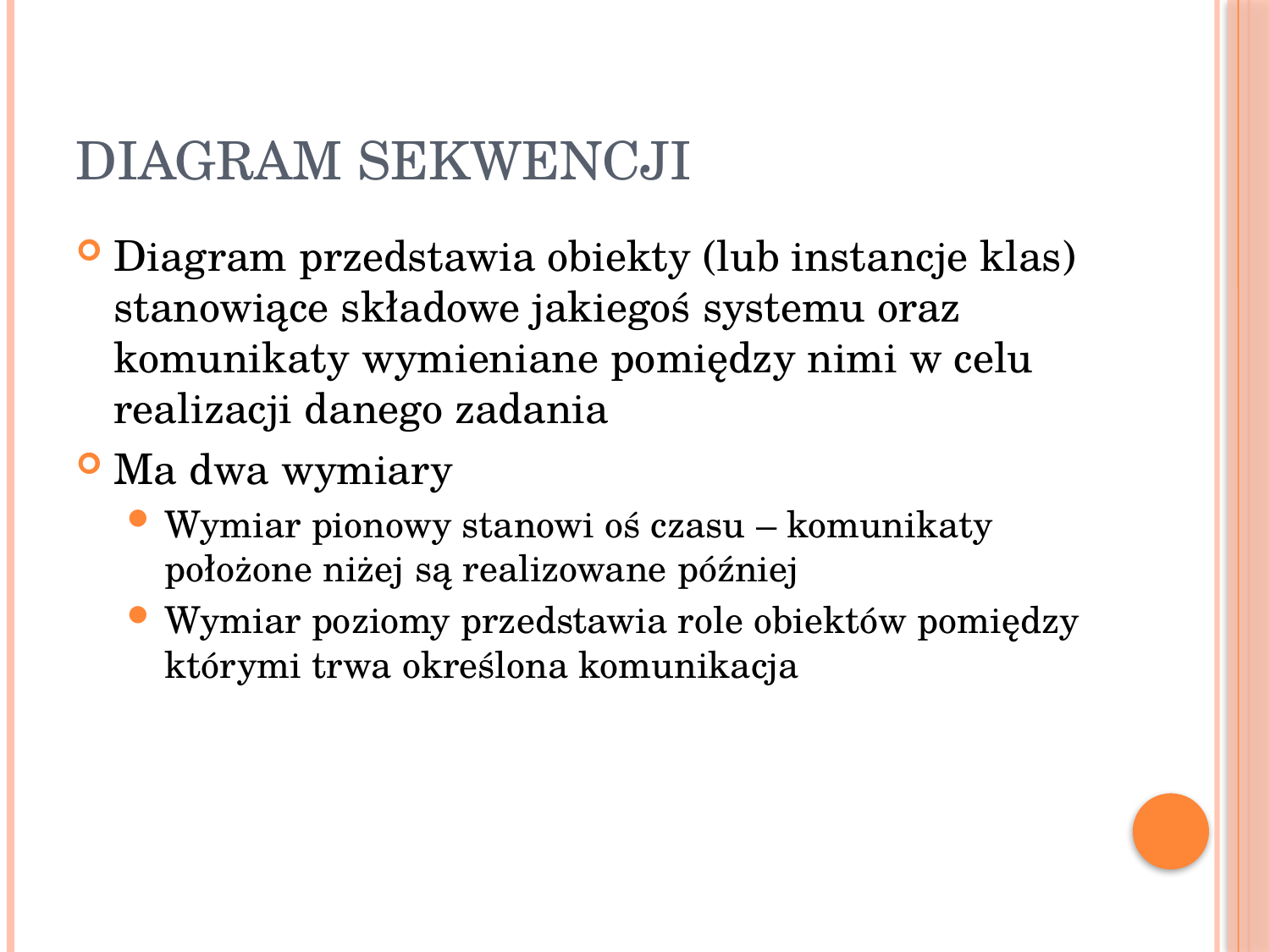

# Diagram Sekwencji
Diagram przedstawia obiekty (lub instancje klas) stanowiące składowe jakiegoś systemu oraz komunikaty wymieniane pomiędzy nimi w celu realizacji danego zadania
Ma dwa wymiary
Wymiar pionowy stanowi oś czasu – komunikaty położone niżej są realizowane później
Wymiar poziomy przedstawia role obiektów pomiędzy którymi trwa określona komunikacja